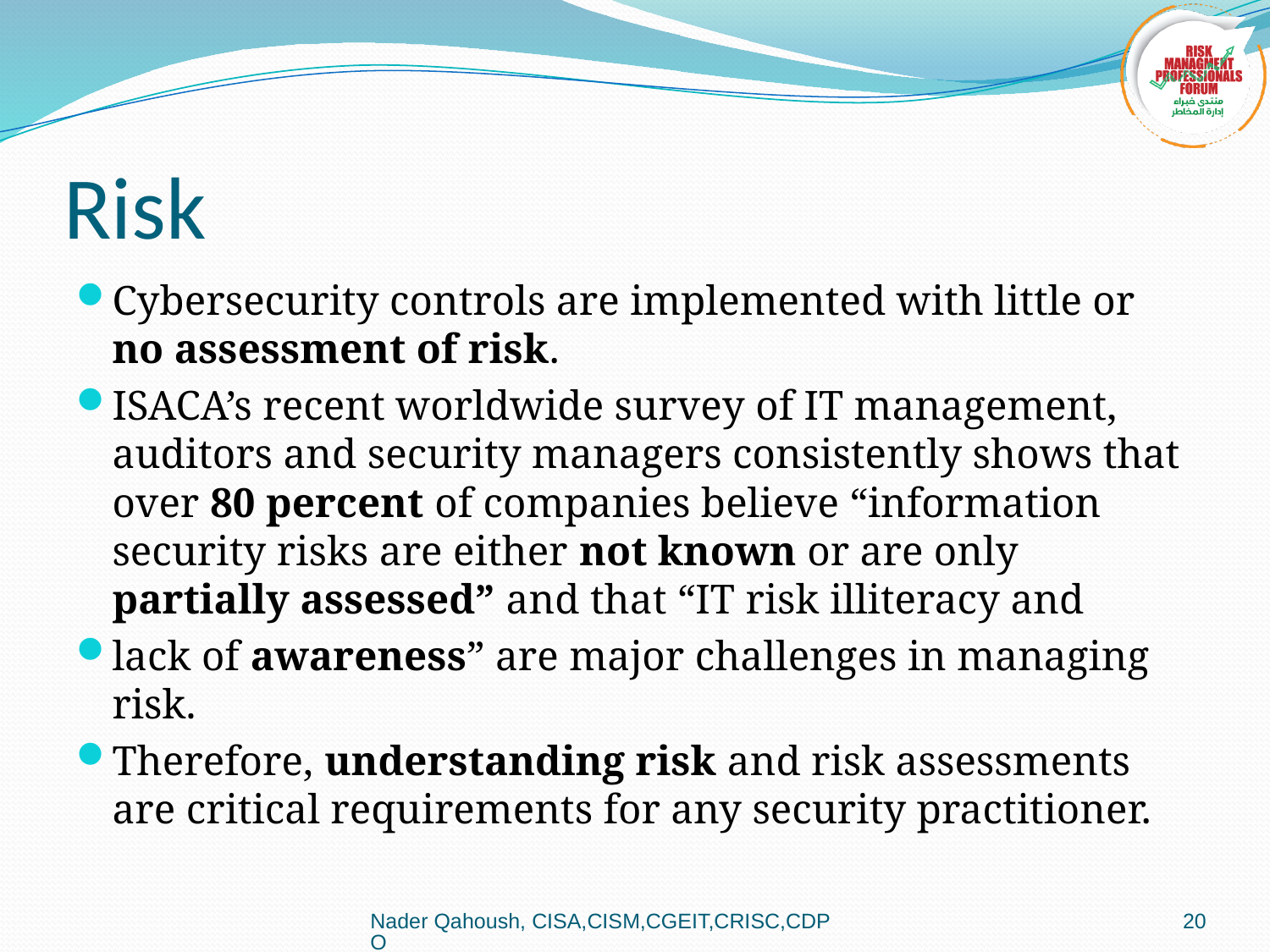

# Risk
Cybersecurity controls are implemented with little or no assessment of risk.
ISACA’s recent worldwide survey of IT management, auditors and security managers consistently shows that over 80 percent of companies believe “information security risks are either not known or are only partially assessed” and that “IT risk illiteracy and
lack of awareness” are major challenges in managing risk.
Therefore, understanding risk and risk assessments are critical requirements for any security practitioner.
Nader Qahoush, CISA,CISM,CGEIT,CRISC,CDPO
20